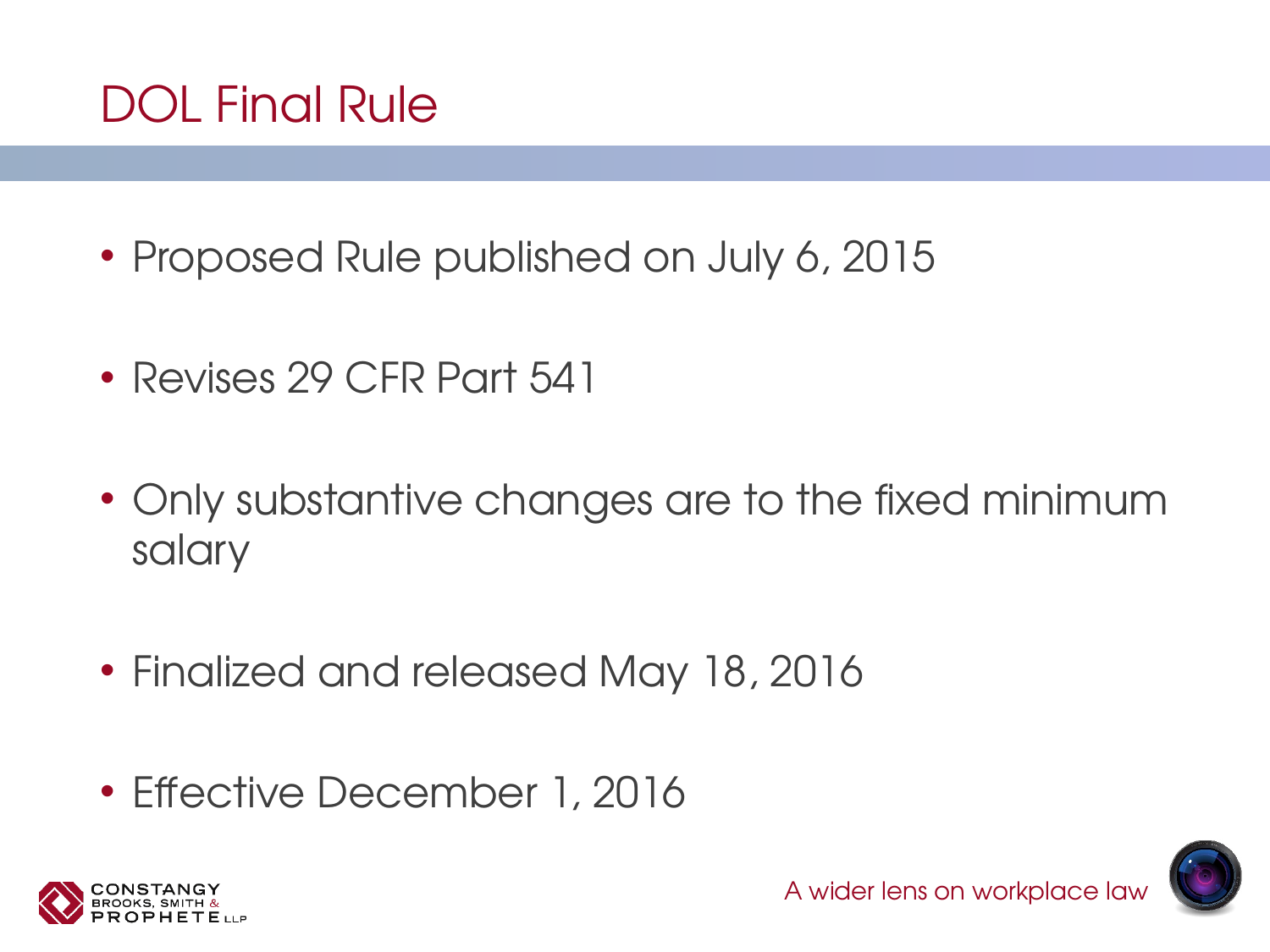

# DOL Final Rule
Proposed Rule published on July 6, 2015

Revises 29 CFR Part 541

Only substantive changes are to the fixed minimum salary

Finalized and released May 18, 2016

Effective December 1, 2016